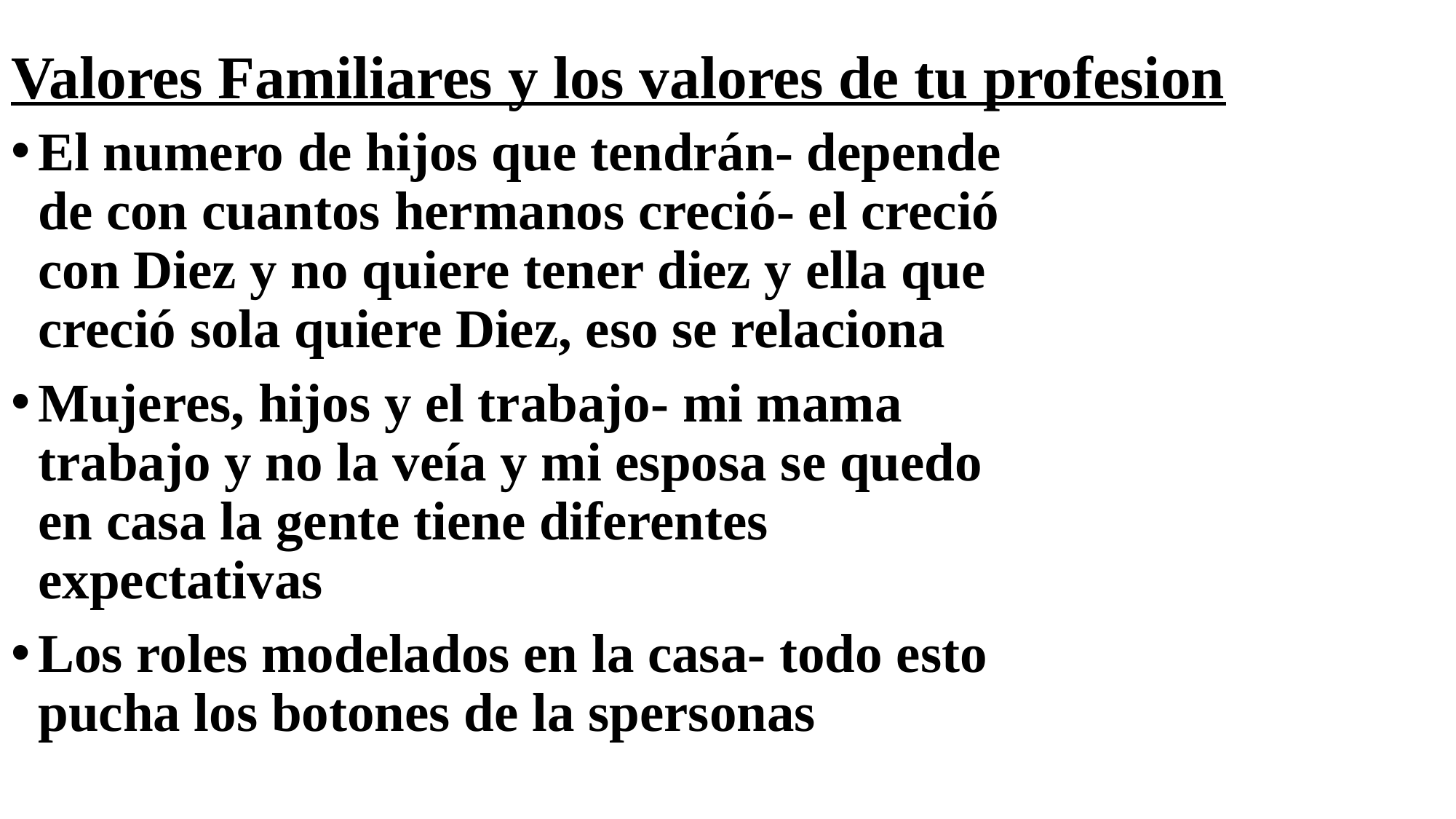

# Valores Familiares y los valores de tu profesion
El numero de hijos que tendrán- depende de con cuantos hermanos creció- el creció con Diez y no quiere tener diez y ella que creció sola quiere Diez, eso se relaciona
Mujeres, hijos y el trabajo- mi mama trabajo y no la veía y mi esposa se quedo en casa la gente tiene diferentes expectativas
Los roles modelados en la casa- todo esto pucha los botones de la spersonas